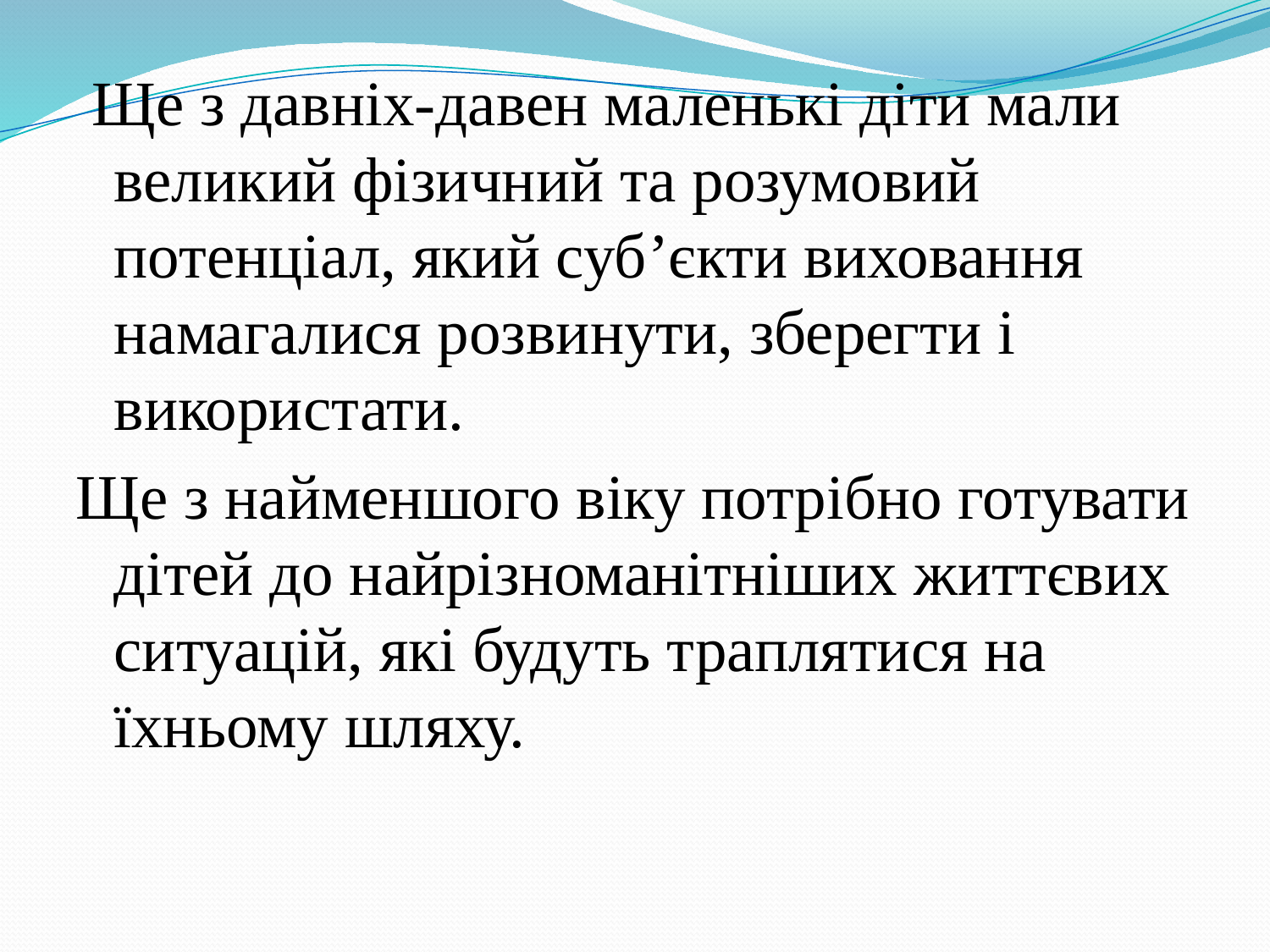

Ще з давніх-давен маленькі діти мали великий фізичний та розумовий потенціал, який суб’єкти виховання намагалися розвинути, зберегти і використати.
Ще з найменшого віку потрібно готувати дітей до найрізноманітніших життєвих ситуацій, які будуть траплятися на їхньому шляху.